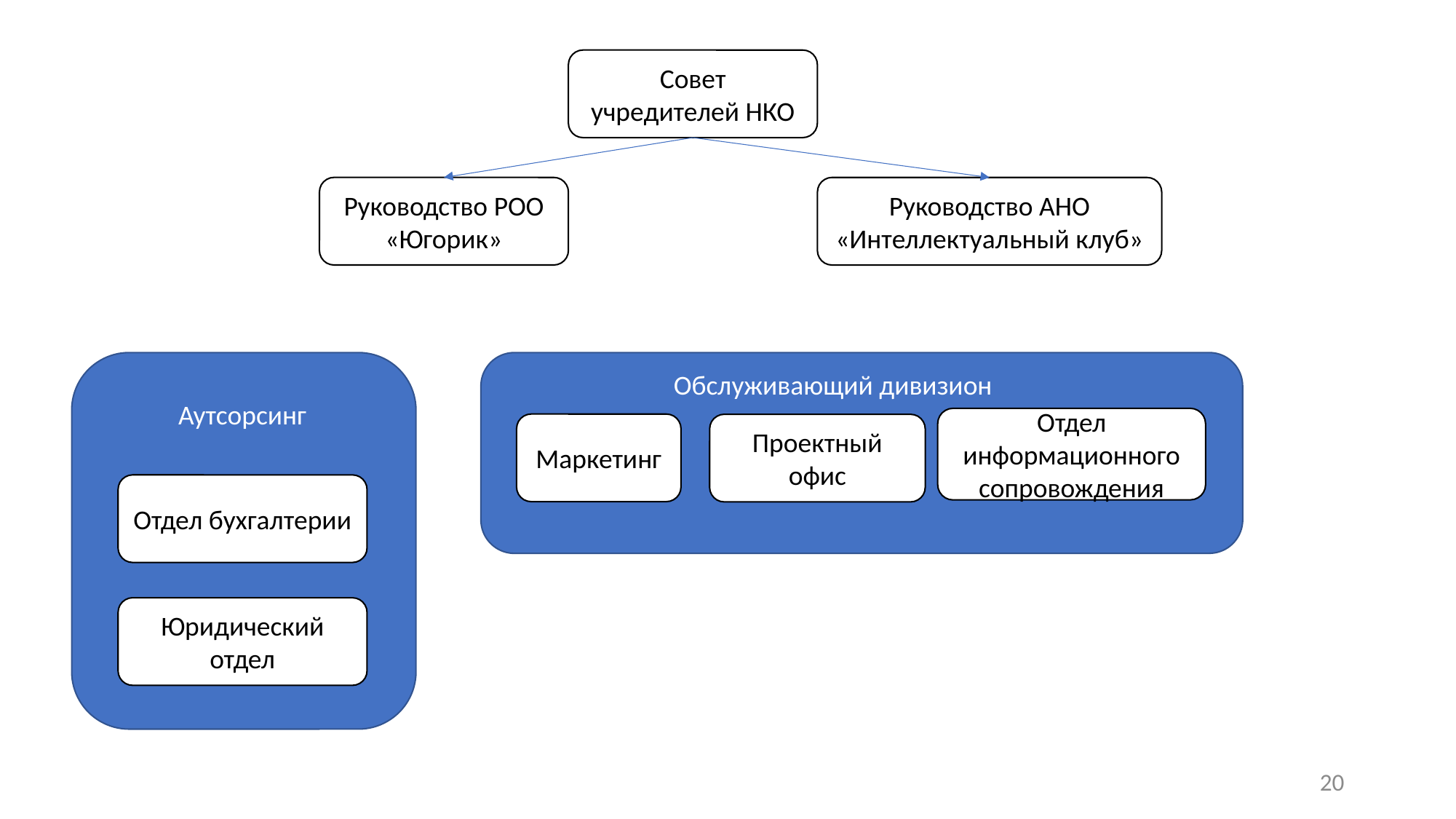

Совет учредителей НКО
Руководство РОО «Югорик»
Руководство АНО «Интеллектуальный клуб»
ы

Обслуживающий дивизион
Аутсорсинг
Отдел информационного сопровождения
Маркетинг
Проектный офис
Отдел бухгалтерии
Юридический отдел
20